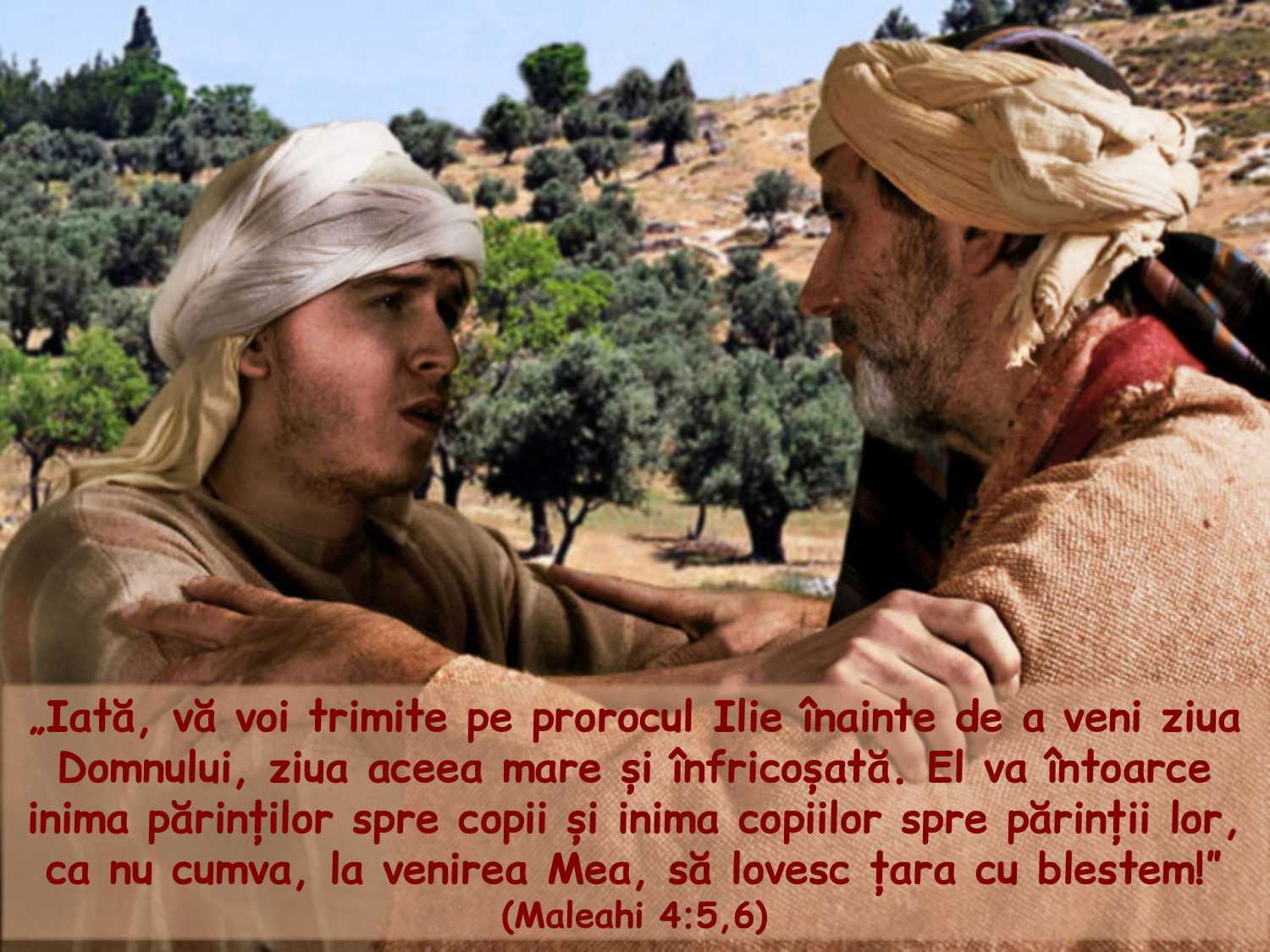

„Iată, vă voi trimite pe prorocul Ilie înainte de a veni ziua Domnului, ziua aceea mare şi înfricoşată. El va întoarce inima părinţilor spre copii şi inima copiilor spre părinţii lor, ca nu cumva, la venirea Mea, să lovesc ţara cu blestem!” (Maleahi 4:5,6)